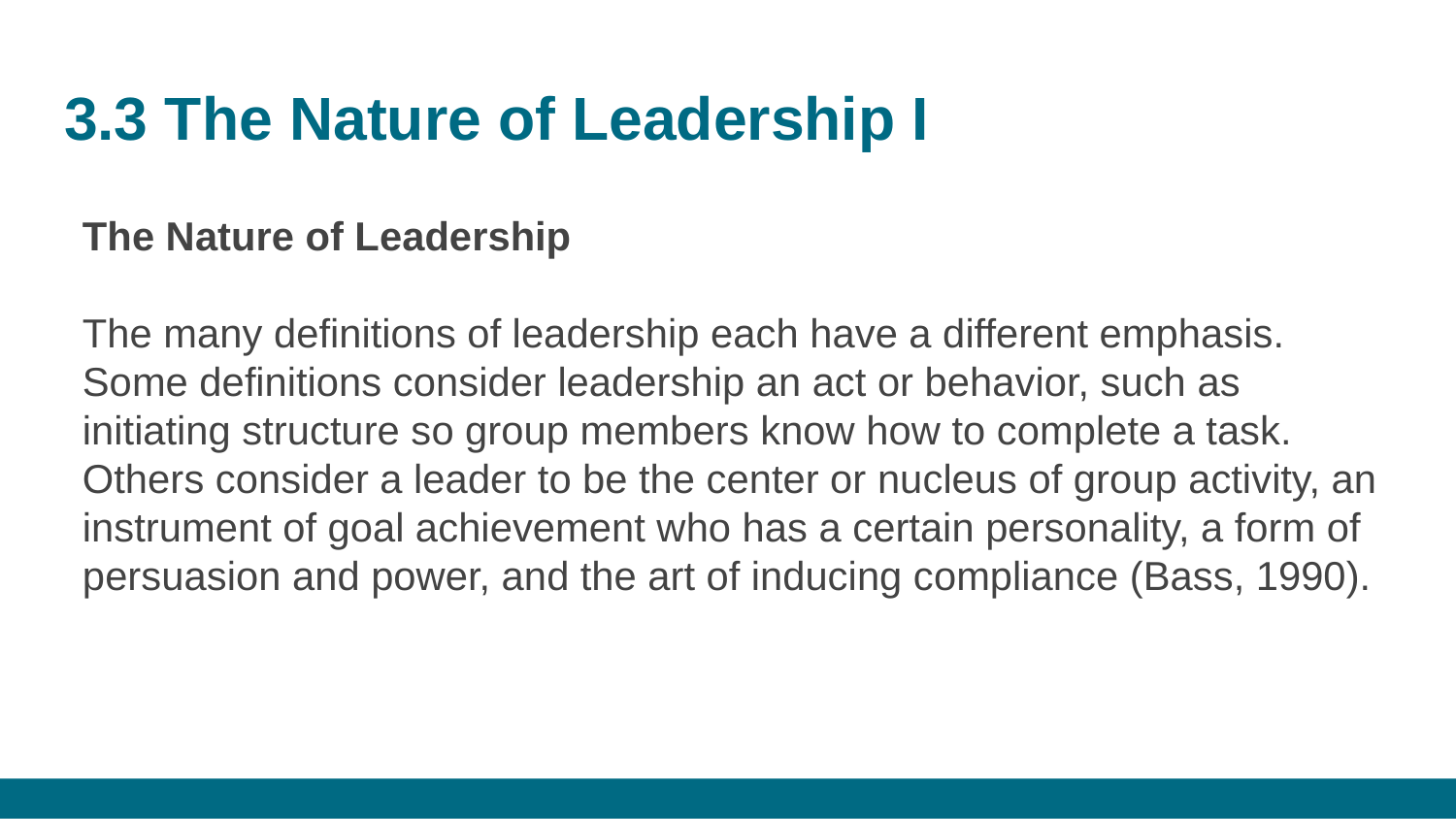

# 3.3 The Nature of Leadership I
The Nature of Leadership

The many definitions of leadership each have a different emphasis. Some definitions consider leadership an act or behavior, such as initiating structure so group members know how to complete a task. Others consider a leader to be the center or nucleus of group activity, an instrument of goal achievement who has a certain personality, a form of persuasion and power, and the art of inducing compliance (Bass, 1990).